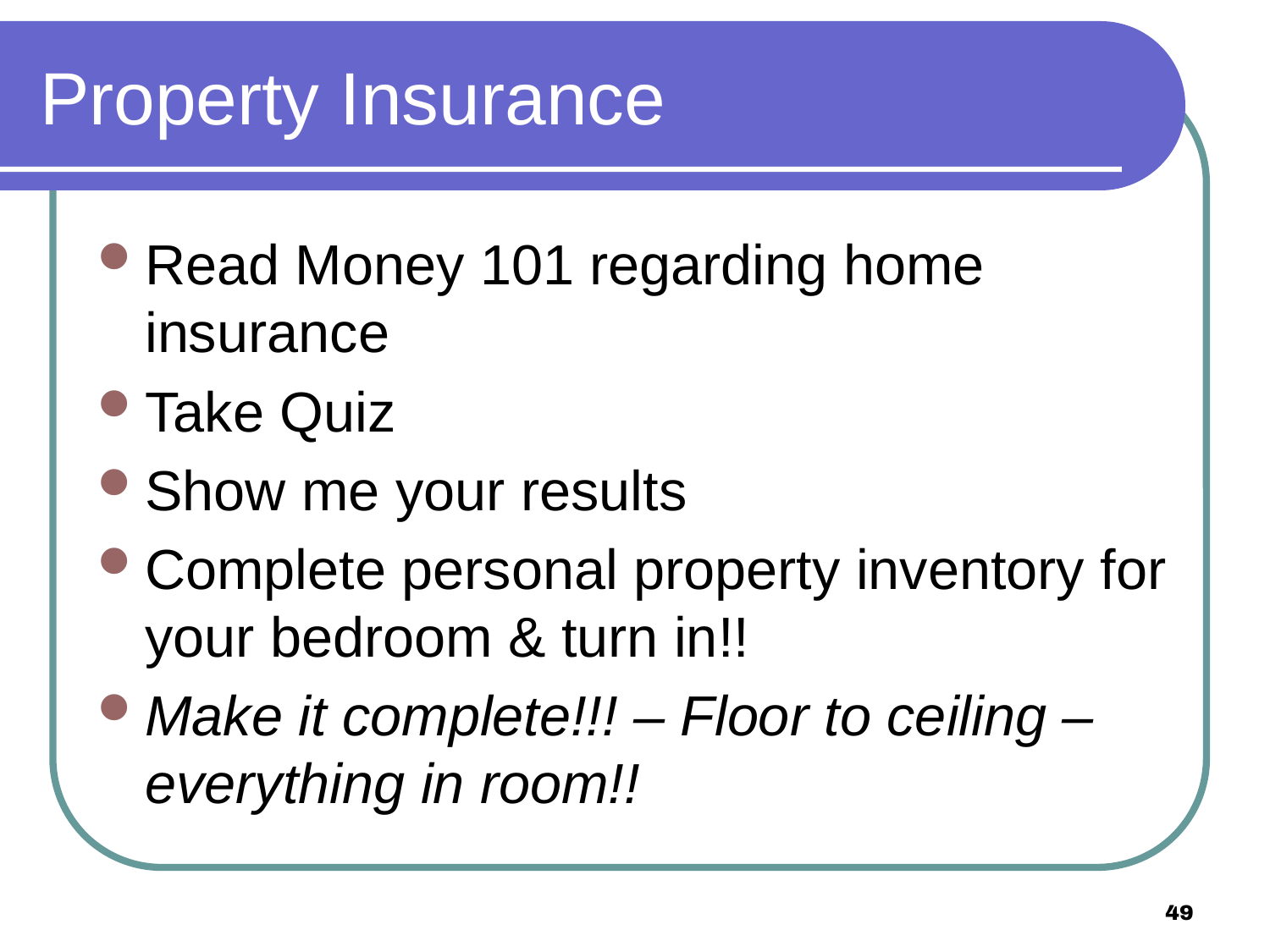

# Property Insurance
Read Money 101 regarding home insurance
Take Quiz
Show me your results
Complete personal property inventory for your bedroom & turn in!!
Make it complete!!! – Floor to ceiling – everything in room!!

49